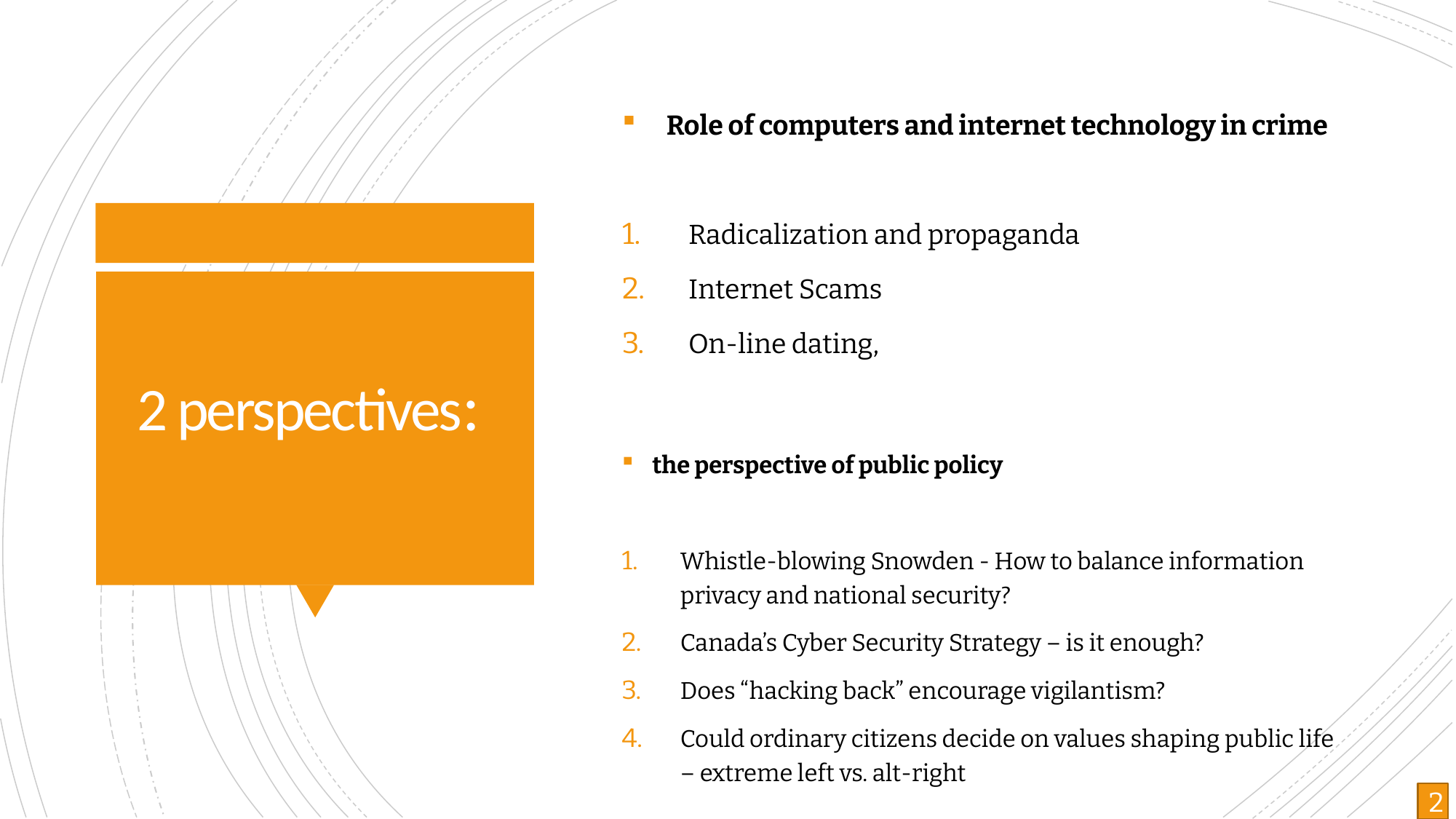

Role of computers and internet technology in crime

Radicalization and propaganda
Internet Scams
On-line dating,

# 2 perspectives:
 the perspective of public policy

Whistle-blowing Snowden - How to balance information privacy and national security?
Canada’s Cyber Security Strategy – is it enough?
Does “hacking back” encourage vigilantism?
Could ordinary citizens decide on values shaping public life – extreme left vs. alt-right

2